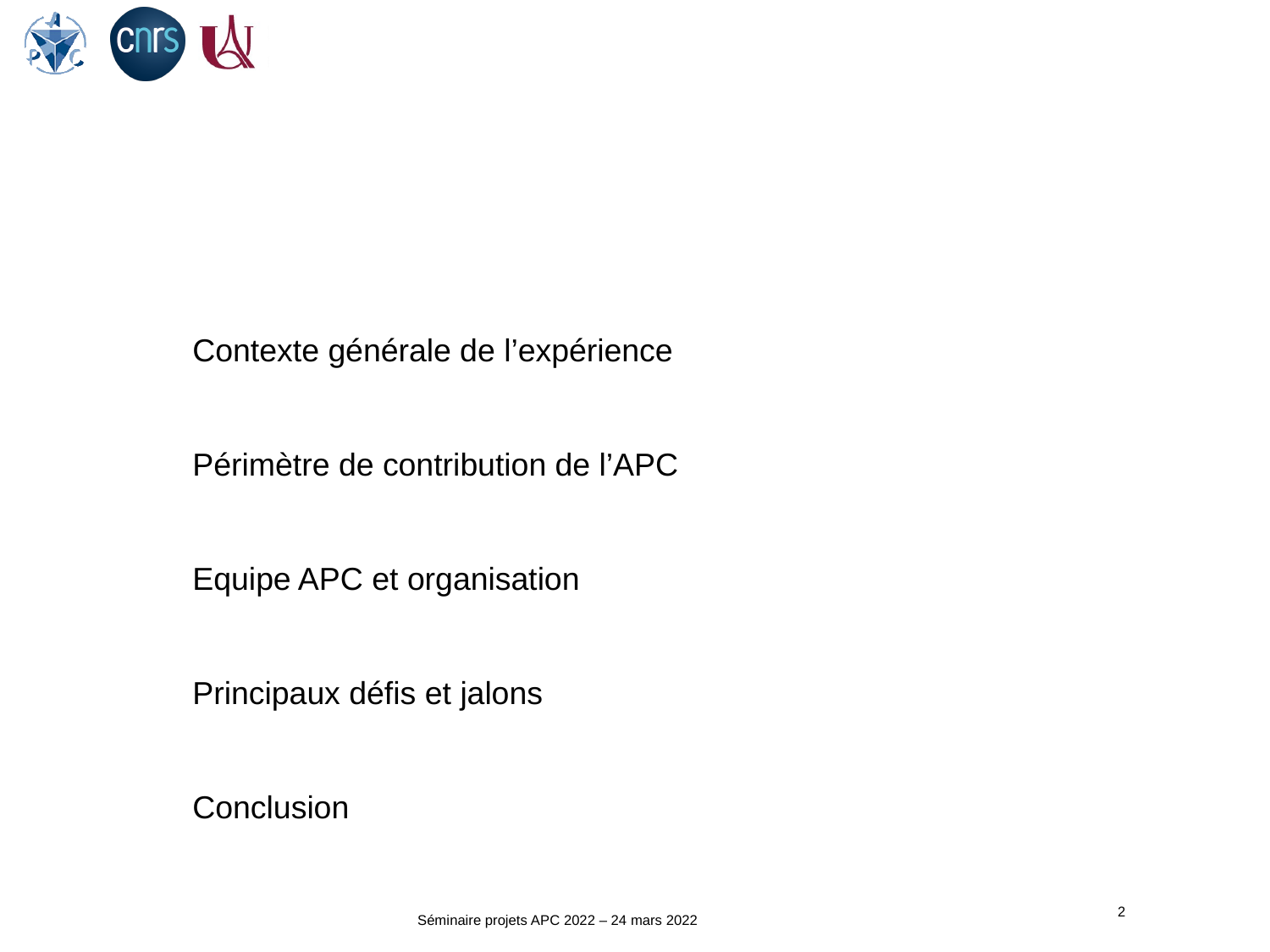

# Contexte générale de l’expérience
Périmètre de contribution de l’APC
Equipe APC et organisation
Principaux défis et jalons
Conclusion